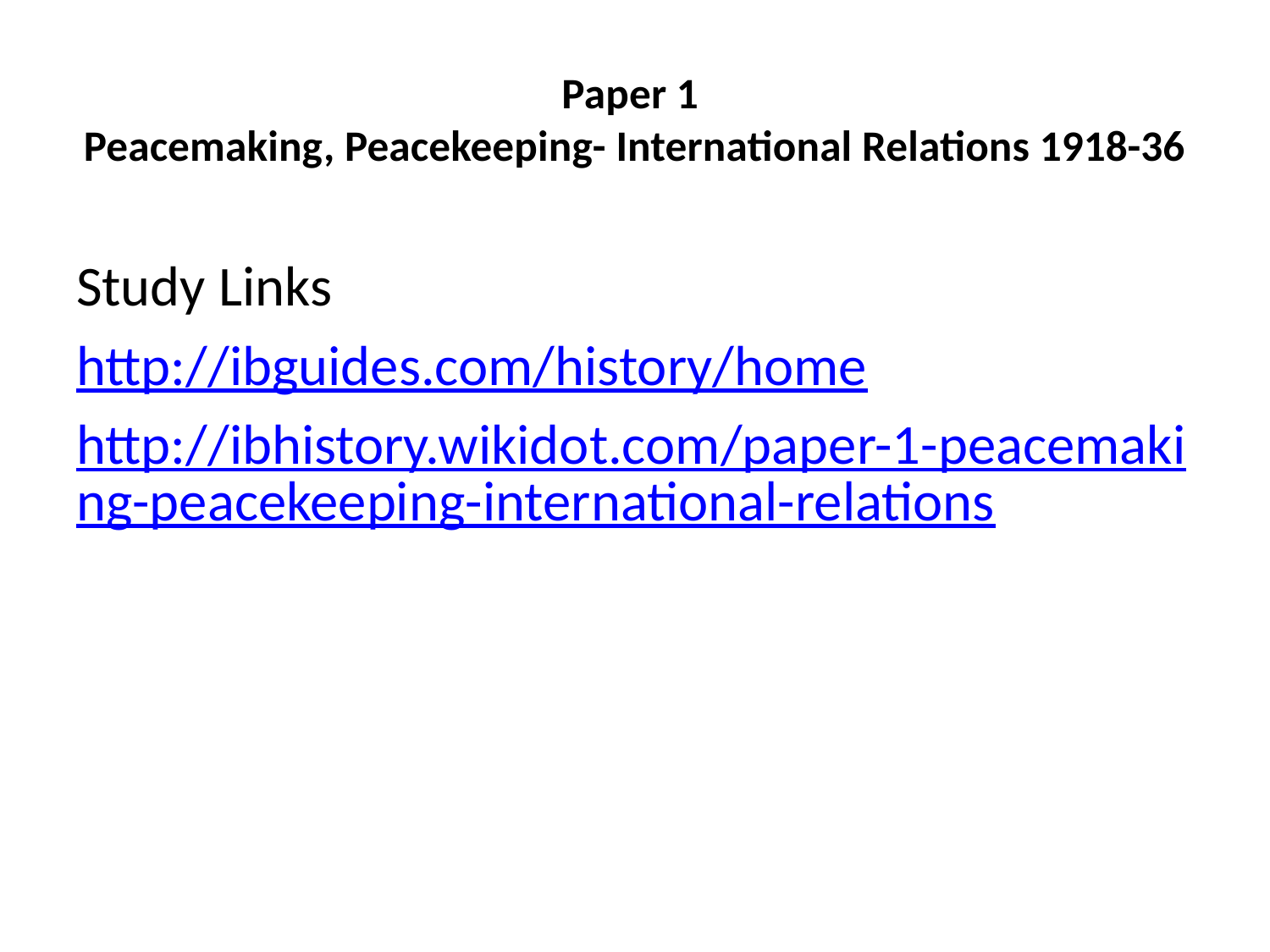

# Paper 1 Peacemaking, Peacekeeping- International Relations 1918-36
Study Links
http://ibguides.com/history/home
http://ibhistory.wikidot.com/paper-1-peacemaking-peacekeeping-international-relations